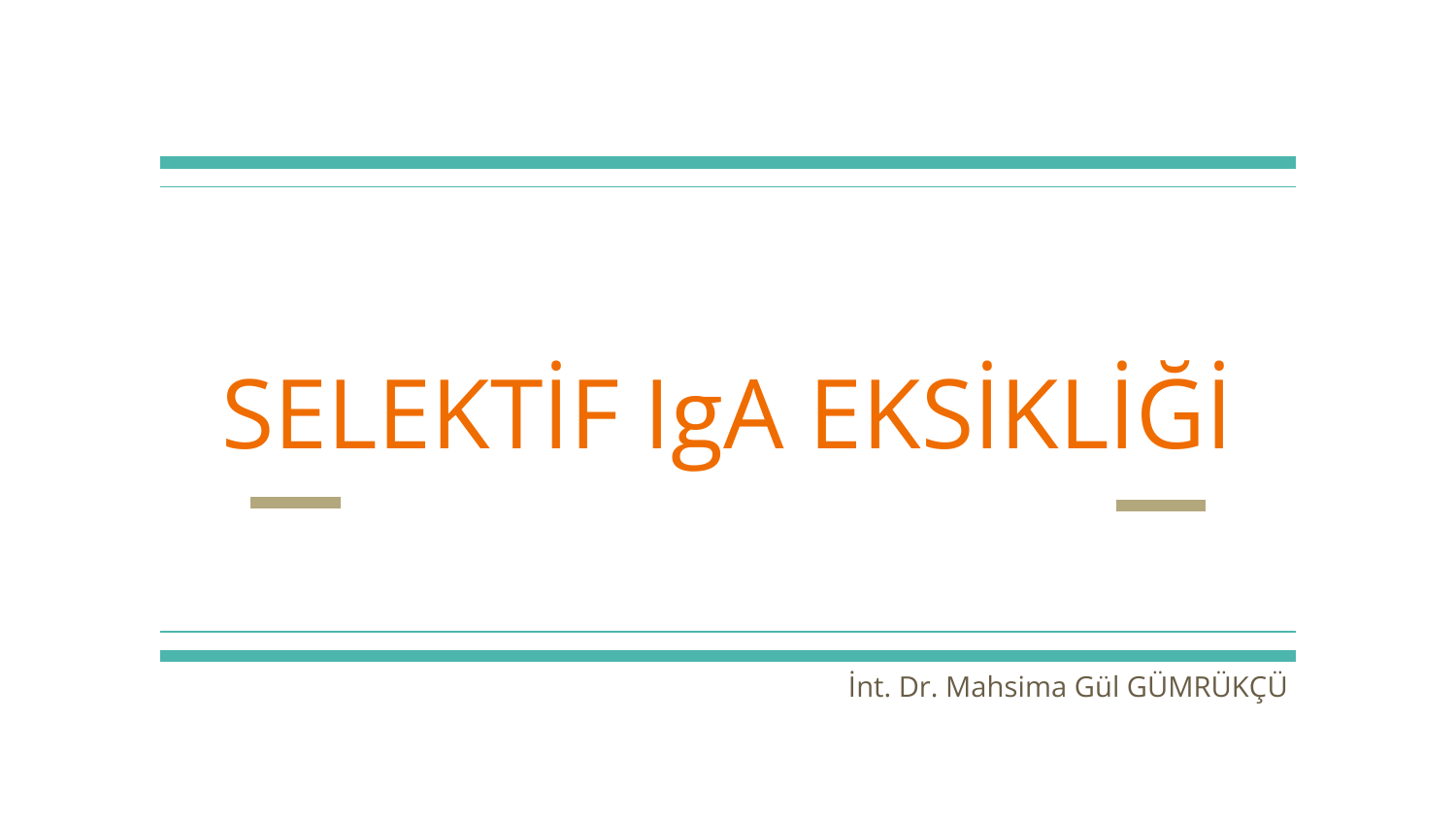

# SELEKTİF IgA EKSİKLİĞİ
İnt. Dr. Mahsima Gül GÜMRÜKÇÜ